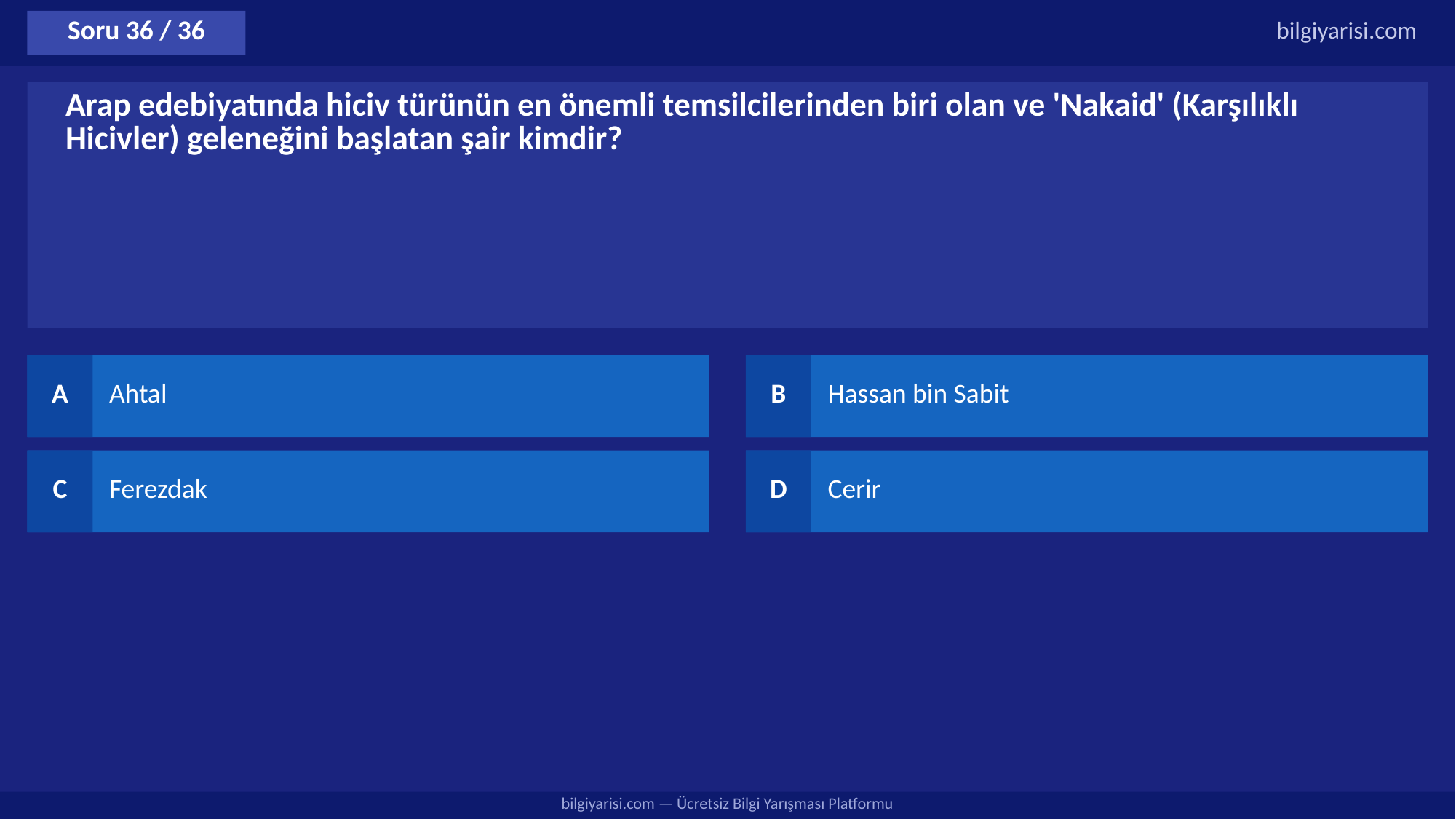

Soru 36 / 36
bilgiyarisi.com

Arap edebiyatında hiciv türünün en önemli temsilcilerinden biri olan ve 'Nakaid' (Karşılıklı Hicivler) geleneğini başlatan şair kimdir?

A
Ahtal

B
Hassan bin Sabit

C
Ferezdak

D
Cerir
bilgiyarisi.com — Ücretsiz Bilgi Yarışması Platformu